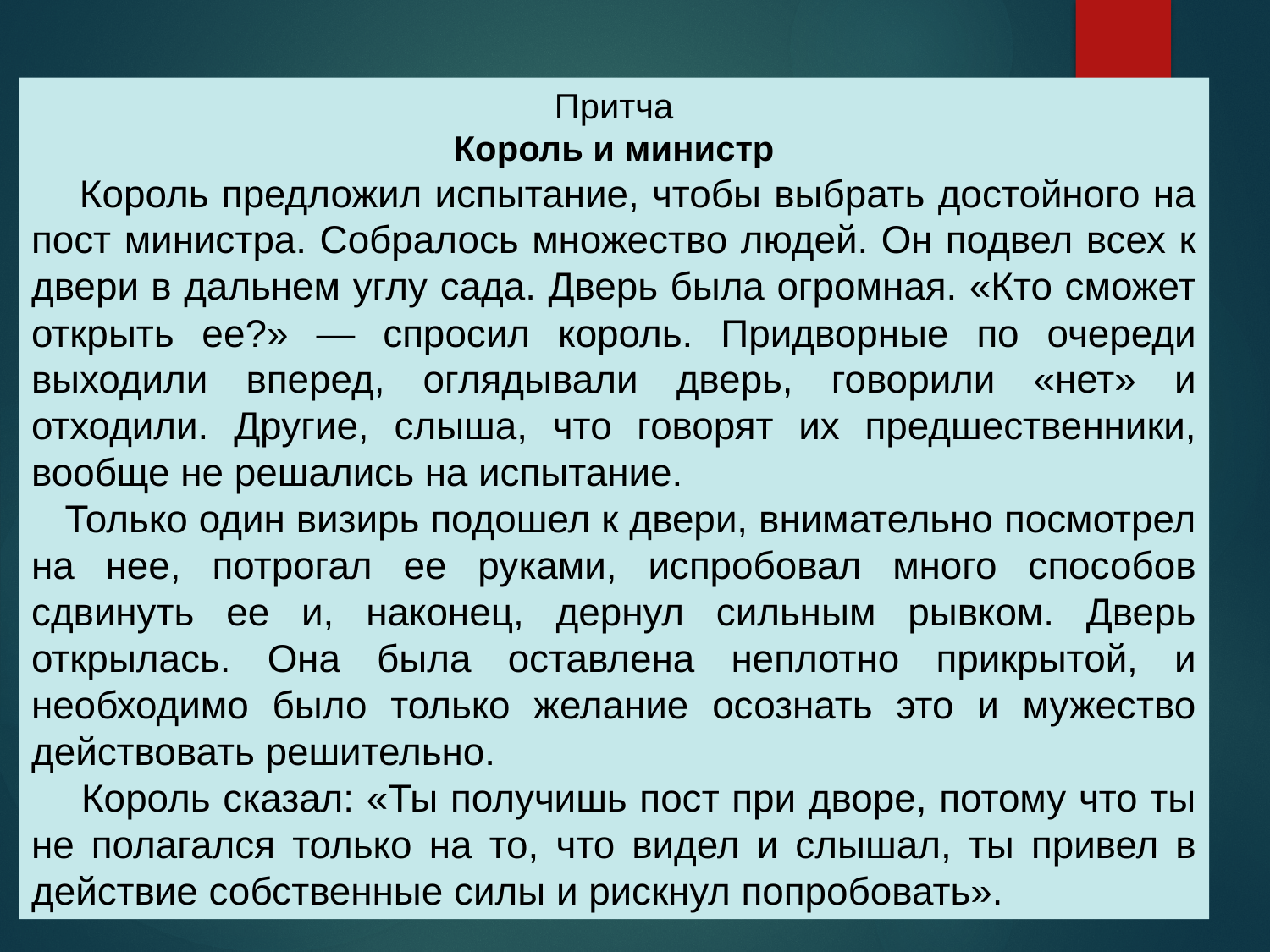

Притча
Король и министр
    Король предложил испытание, чтобы выбрать достойного на пост министра. Собралось множество людей. Он подвел всех к двери в дальнем углу сада. Дверь была огромная. «Кто сможет открыть ее?» — спросил король. Придворные по очереди выходили вперед, оглядывали дверь, говорили «нет» и отходили. Другие, слыша, что говорят их предшественники, вообще не решались на испытание.
   Только один визирь подошел к двери, внимательно посмотрел на нее, потрогал ее руками, испробовал много способов сдвинуть ее и, наконец, дернул сильным рывком. Дверь открылась. Она была оставлена неплотно прикрытой, и необходимо было только желание осознать это и мужество действовать решительно.
    Король сказал: «Ты получишь пост при дворе, потому что ты не полагался только на то, что видел и слышал, ты привел в действие собственные силы и рискнул попробовать».